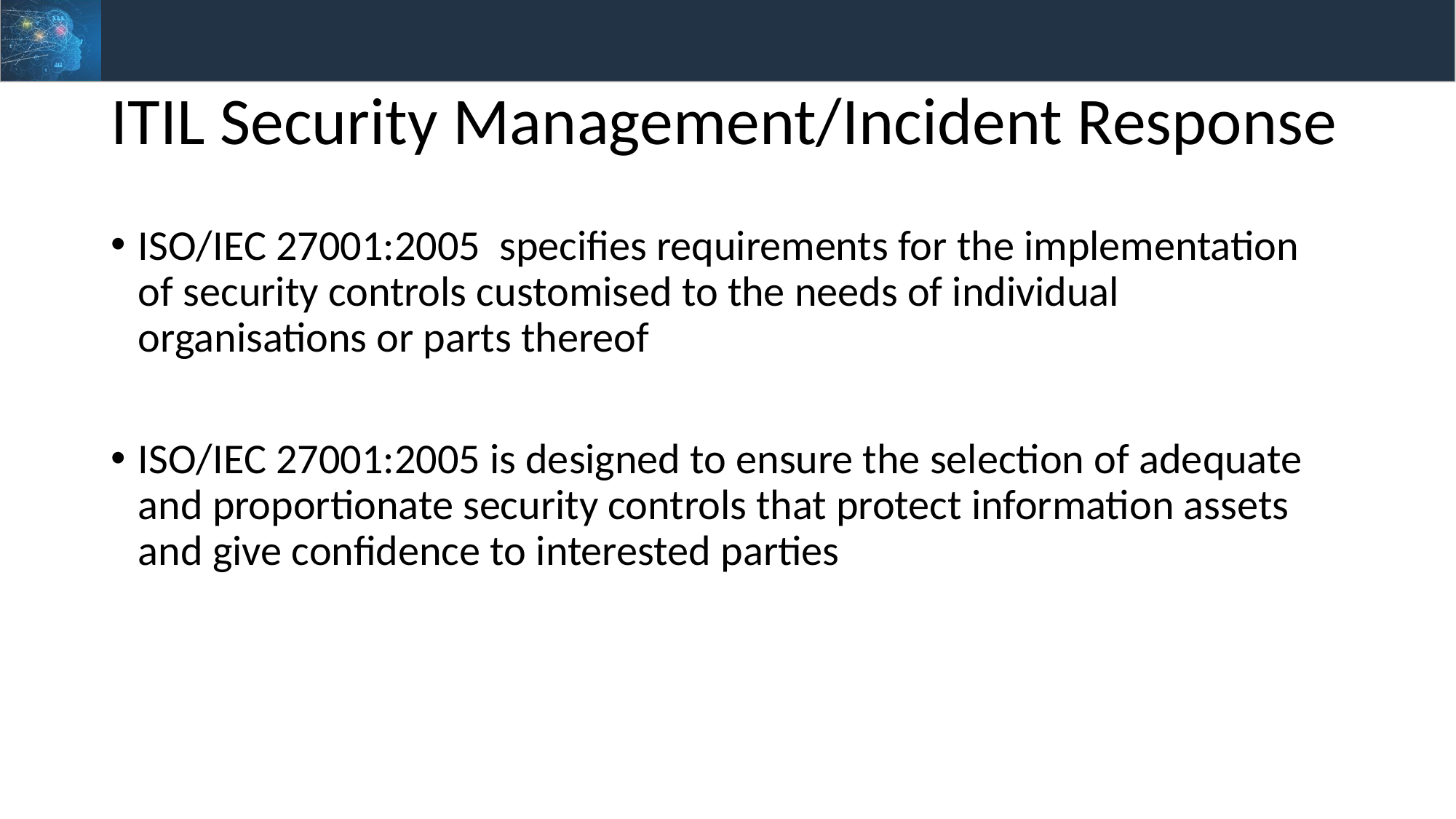

# ITIL Security Management/Incident Response
ISO/IEC 27001:2005  specifies requirements for the implementation of security controls customised to the needs of individual organisations or parts thereof

ISO/IEC 27001:2005 is designed to ensure the selection of adequate and proportionate security controls that protect information assets and give confidence to interested parties